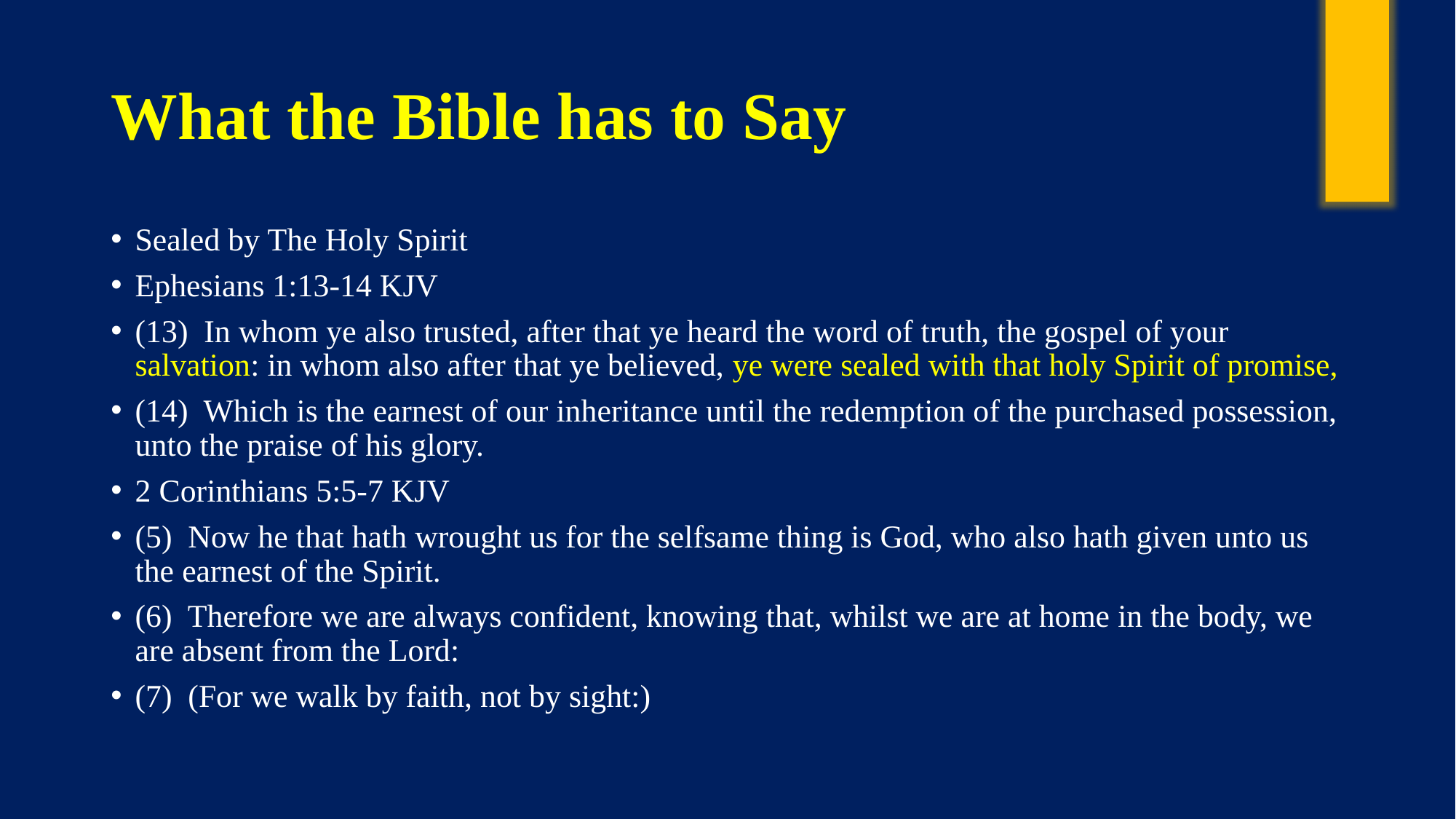

# What the Bible has to Say
Sealed by The Holy Spirit
Ephesians 1:13-14 KJV
(13)  In whom ye also trusted, after that ye heard the word of truth, the gospel of your salvation: in whom also after that ye believed, ye were sealed with that holy Spirit of promise,
(14)  Which is the earnest of our inheritance until the redemption of the purchased possession, unto the praise of his glory.
2 Corinthians 5:5-7 KJV
(5)  Now he that hath wrought us for the selfsame thing is God, who also hath given unto us the earnest of the Spirit.
(6)  Therefore we are always confident, knowing that, whilst we are at home in the body, we are absent from the Lord:
(7)  (For we walk by faith, not by sight:)